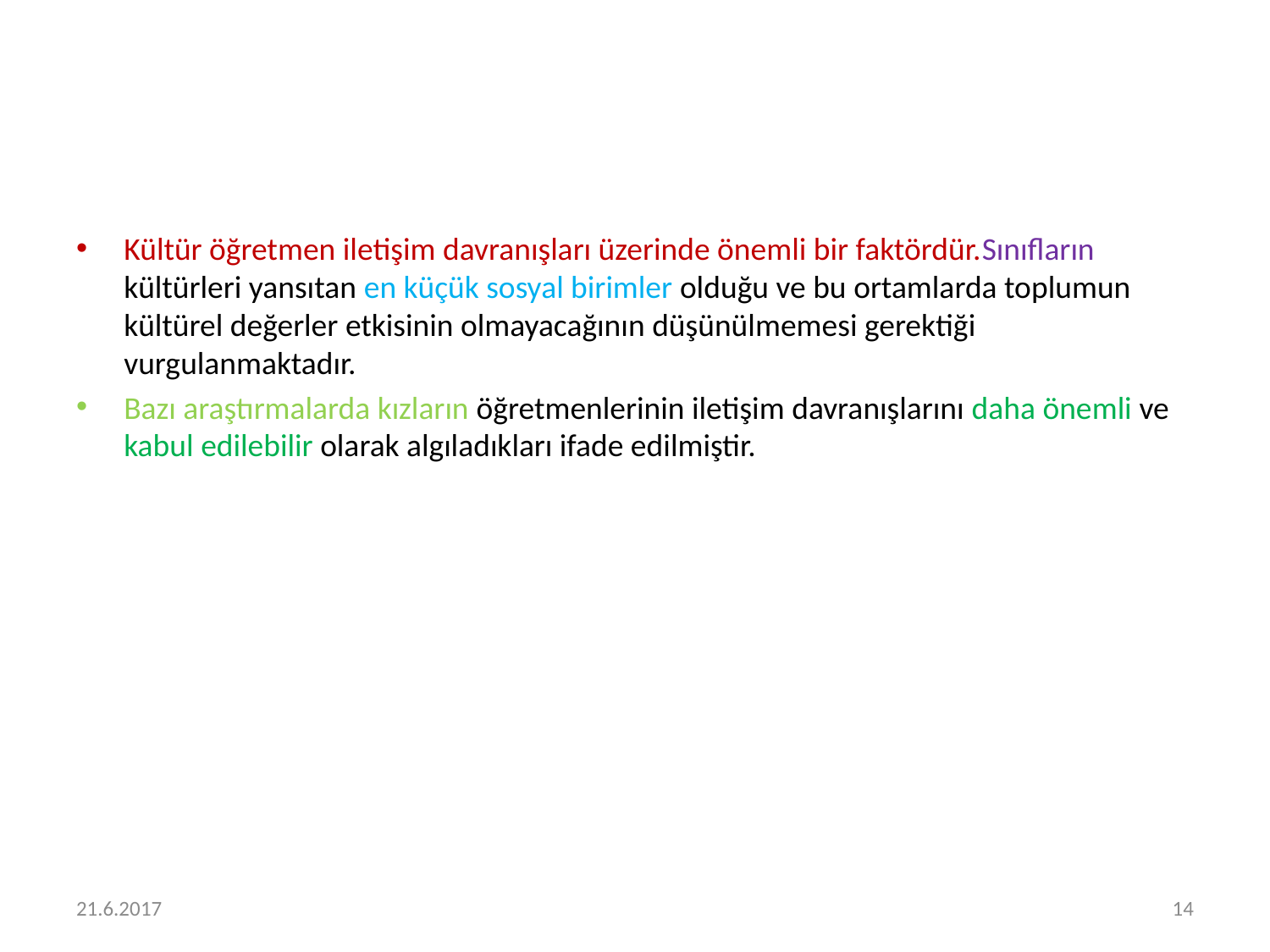

#
Kültür öğretmen iletişim davranışları üzerinde önemli bir faktördür.Sınıfların kültürleri yansıtan en küçük sosyal birimler olduğu ve bu ortamlarda toplumun kültürel değerler etkisinin olmayacağının düşünülmemesi gerektiği vurgulanmaktadır.
Bazı araştırmalarda kızların öğretmenlerinin iletişim davranışlarını daha önemli ve kabul edilebilir olarak algıladıkları ifade edilmiştir.
21.6.2017
14